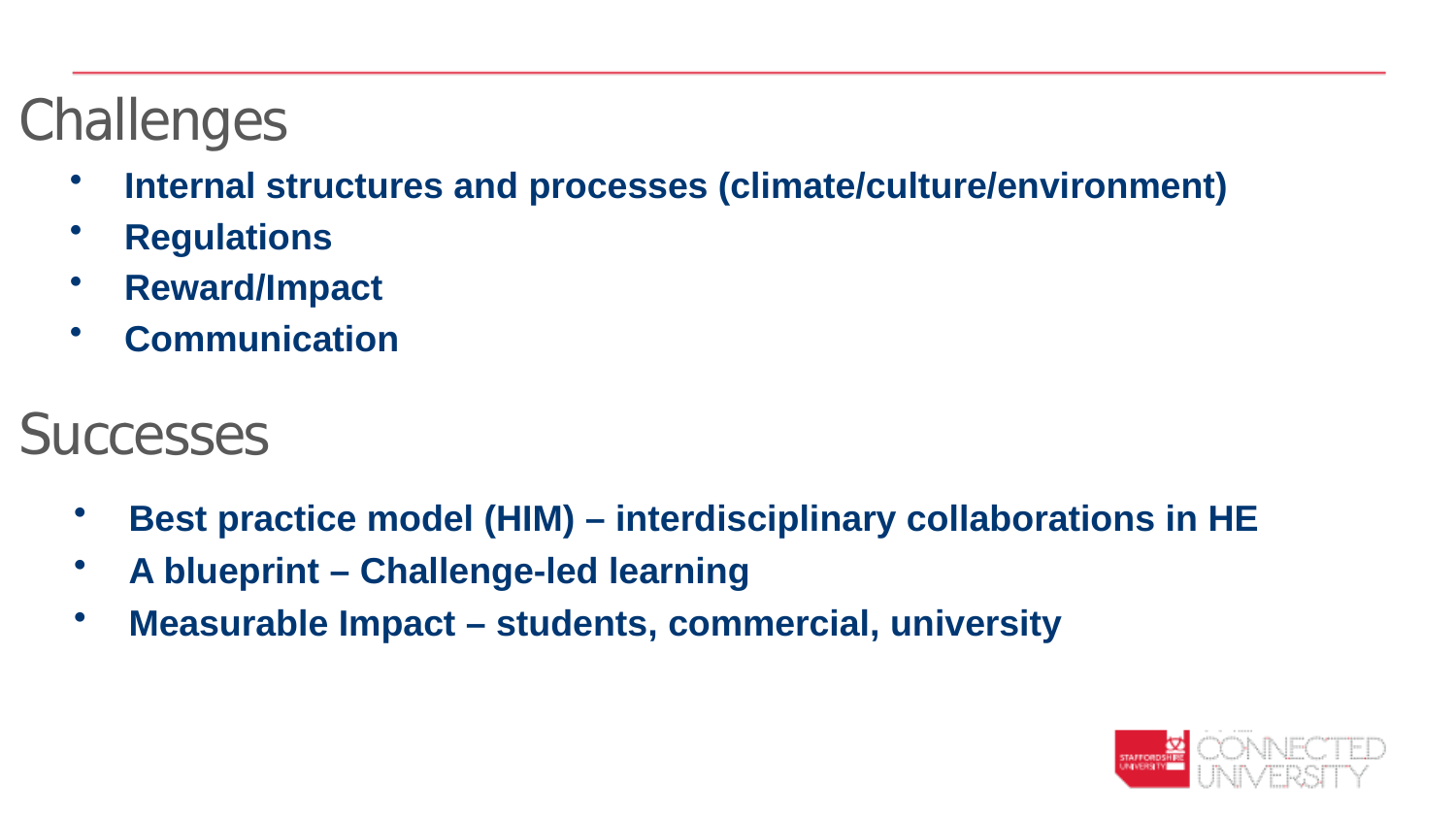

Challenges

Successes
Internal structures and processes (climate/culture/environment)
Regulations
Reward/Impact
Communication
Best practice model (HIM) – interdisciplinary collaborations in HE
A blueprint – Challenge-led learning
Measurable Impact – students, commercial, university